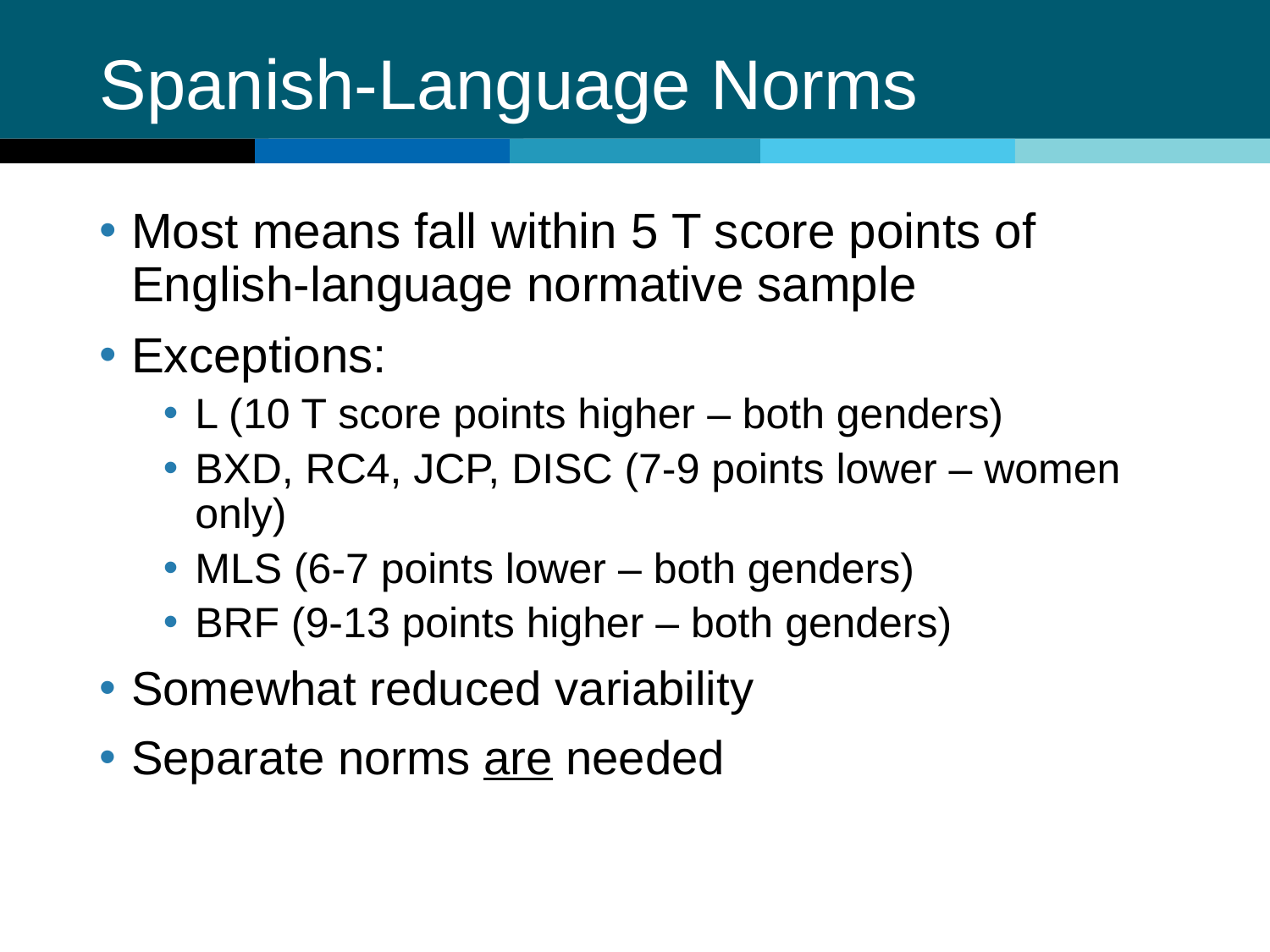

# Spanish-Language Norms
Most means fall within 5 T score points of English-language normative sample
Exceptions:
L (10 T score points higher – both genders)
BXD, RC4, JCP, DISC (7-9 points lower – women only)
MLS (6-7 points lower – both genders)
BRF (9-13 points higher – both genders)
Somewhat reduced variability
Separate norms are needed